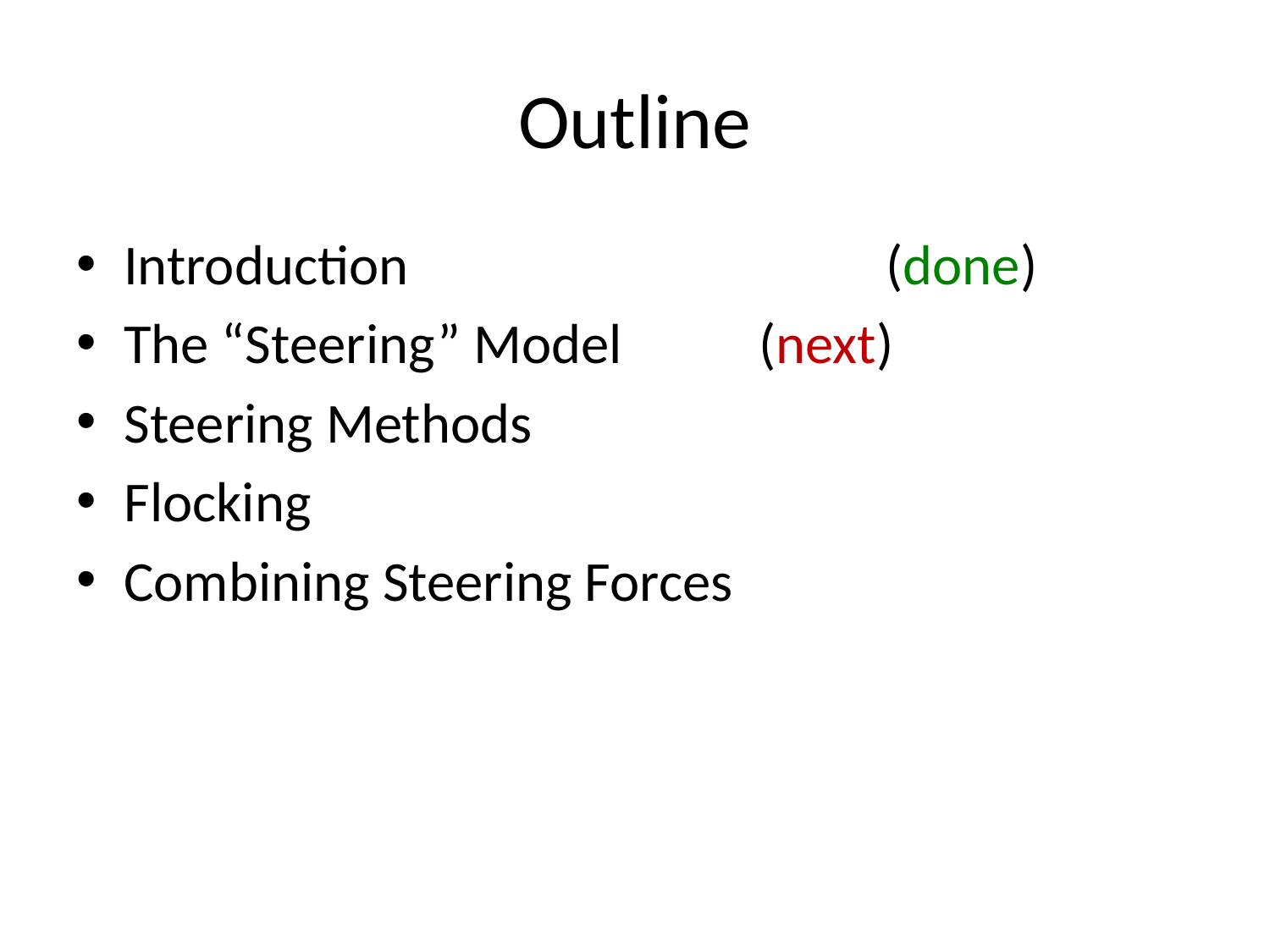

# Outline
Introduction				(done)
The “Steering” Model		(next)
Steering Methods
Flocking
Combining Steering Forces